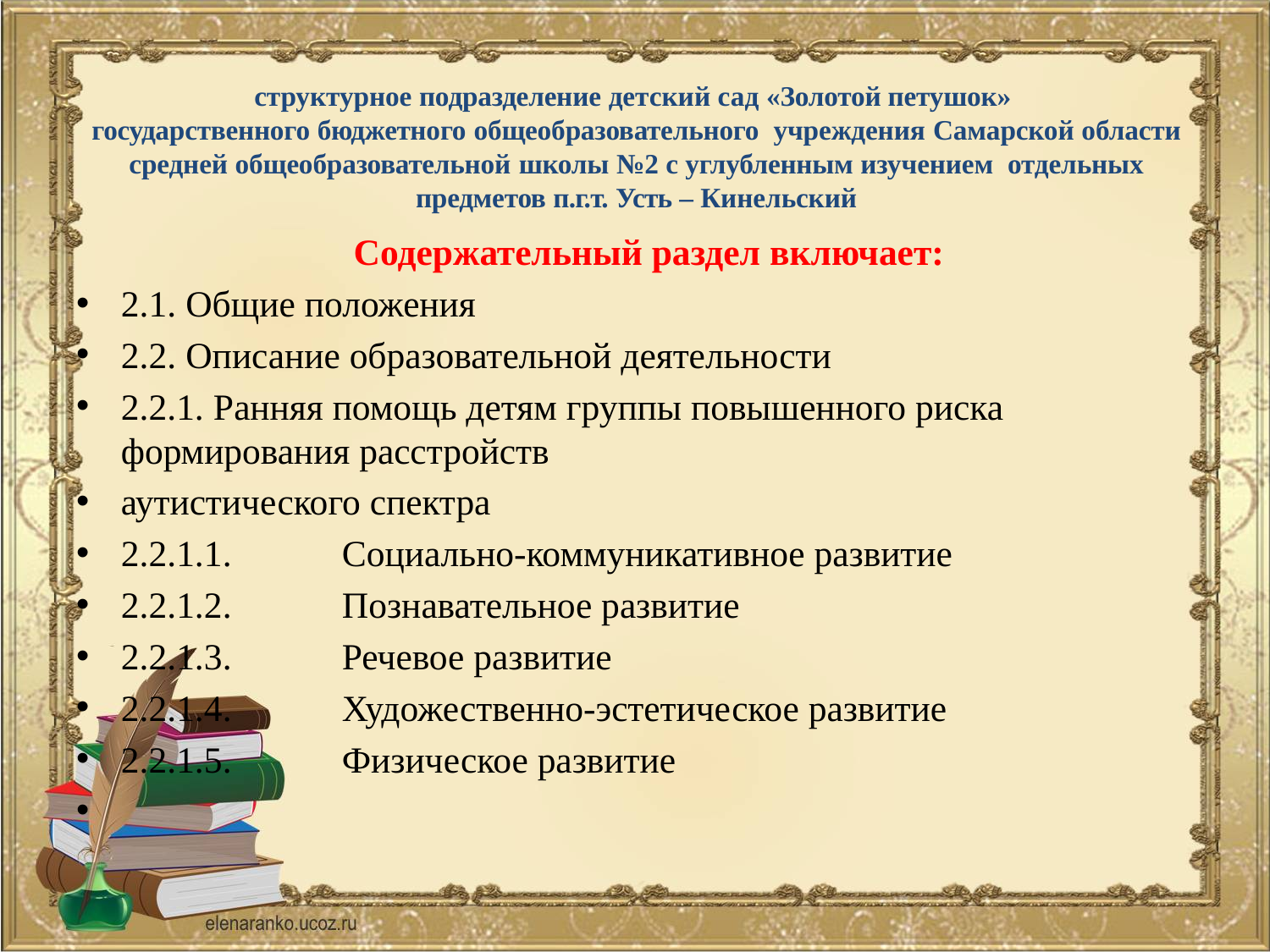

# структурное подразделение детский сад «Золотой петушок» государственного бюджетного общеобразовательного  учреждения Самарской области средней общеобразовательной школы №2 с углубленным изучением  отдельных предметов п.г.т. Усть – Кинельский
   Содержательный раздел включает:
2.1. Общие положения
2.2. Описание образовательной деятельности
2.2.1. Ранняя помощь детям группы повышенного риска формирования расстройств
аутистического спектра
	2.2.1.1. 	Социально-коммуникативное развитие
	2.2.1.2. 	Познавательное развитие
	2.2.1.3. 	Речевое развитие
	2.2.1.4. 	Художественно-эстетическое развитие
	2.2.1.5. 	Физическое развитие